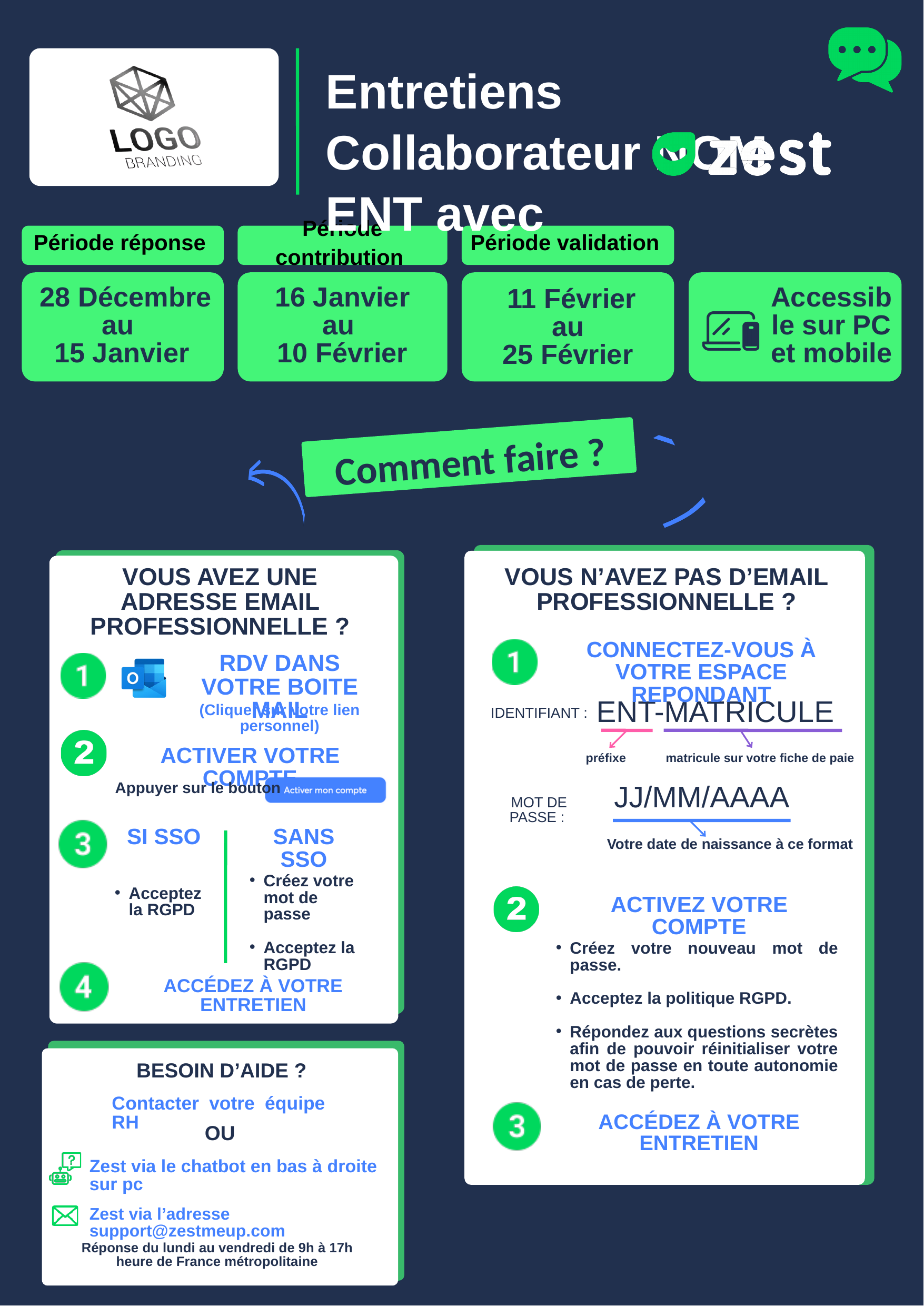

Entretiens Collaborateur NOM ENT avec

Période réponse

Période contribution

Période validation

 28 Décembre au
15 Janvier
 16 Janvier
au
10 Février
Accessible sur PC et mobile
 11 Février
 au
25 Février

Comment faire ?

VOUS AVEZ UNE ADRESSE EMAIL PROFESSIONNELLE ?
VOUS N’AVEZ PAS D’EMAIL PROFESSIONNELLE ?

CONNECTEZ-VOUS À VOTRE ESPACE REPONDANT
RDV DANS VOTRE BOITE MAIL

ENT-MATRICULE
(Cliquer sur votre lien personnel)
IDENTIFIANT :

ACTIVER VOTRE COMPTE
préfixe
matricule sur votre fiche de paie

Appuyer sur le bouton
JJ/MM/AAAA
MOT DE PASSE :

SI SSO
SANS SSO

Votre date de naissance à ce format
Créez votre mot de passe

Acceptez la RGPD
Acceptez la RGPD

ACTIVEZ VOTRE COMPTE
Créez votre nouveau mot de passe.

Acceptez la politique RGPD.

Répondez aux questions secrètes afin de pouvoir réinitialiser votre mot de passe en toute autonomie en cas de perte.

ACCÉDEZ À VOTRE ENTRETIEN

BESOIN D’AIDE ?
Contacter votre équipe RH

ACCÉDEZ À VOTRE ENTRETIEN
OU

Zest via le chatbot en bas à droite sur pc

Zest via l’adresse support@zestmeup.com
Réponse du lundi au vendredi de 9h à 17h heure de France métropolitaine